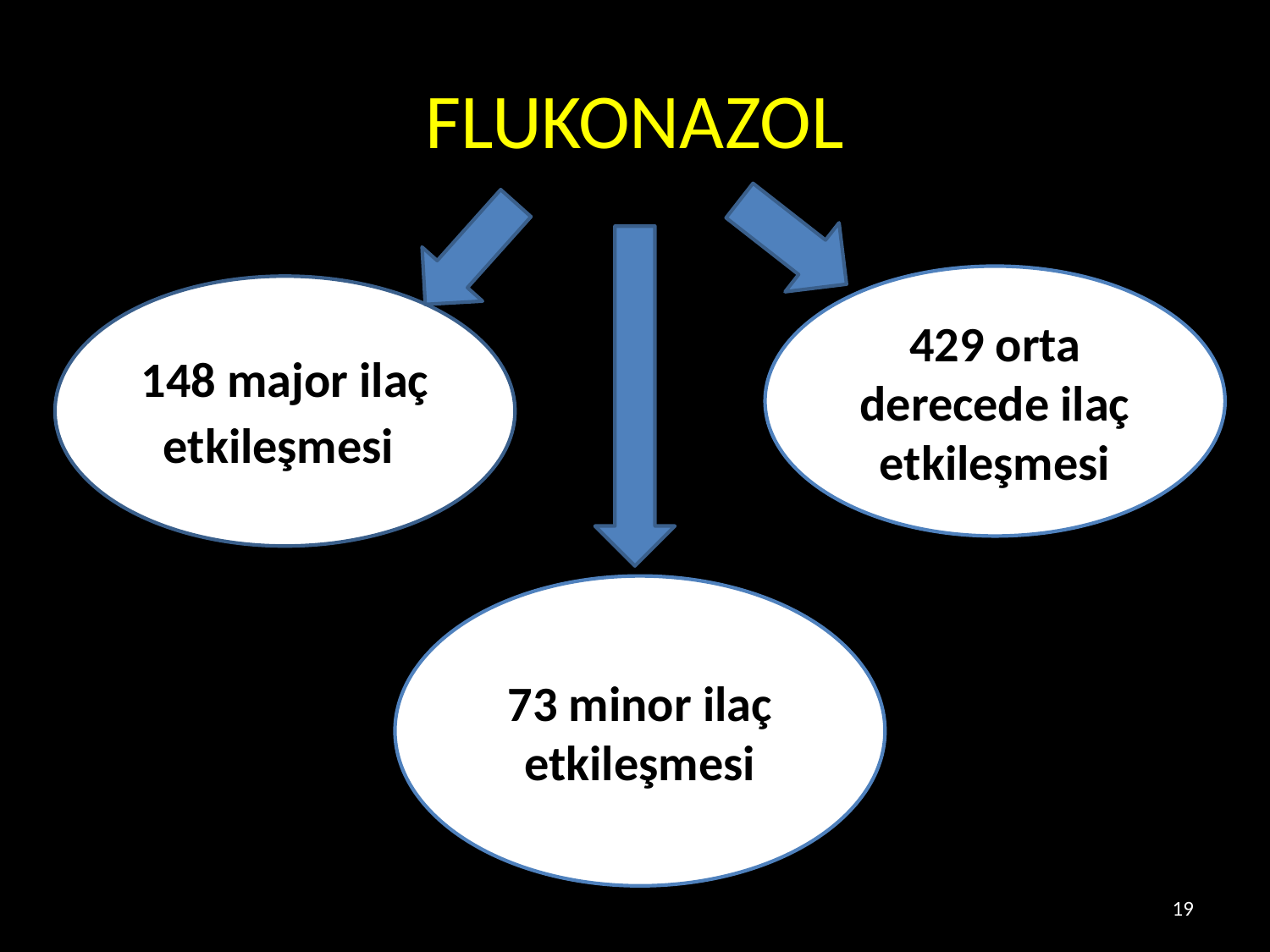

# FLUKONAZOL

429 orta derecede ilaç etkileşmesi
148 major ilaç etkileşmesi
73 minor ilaç etkileşmesi
19